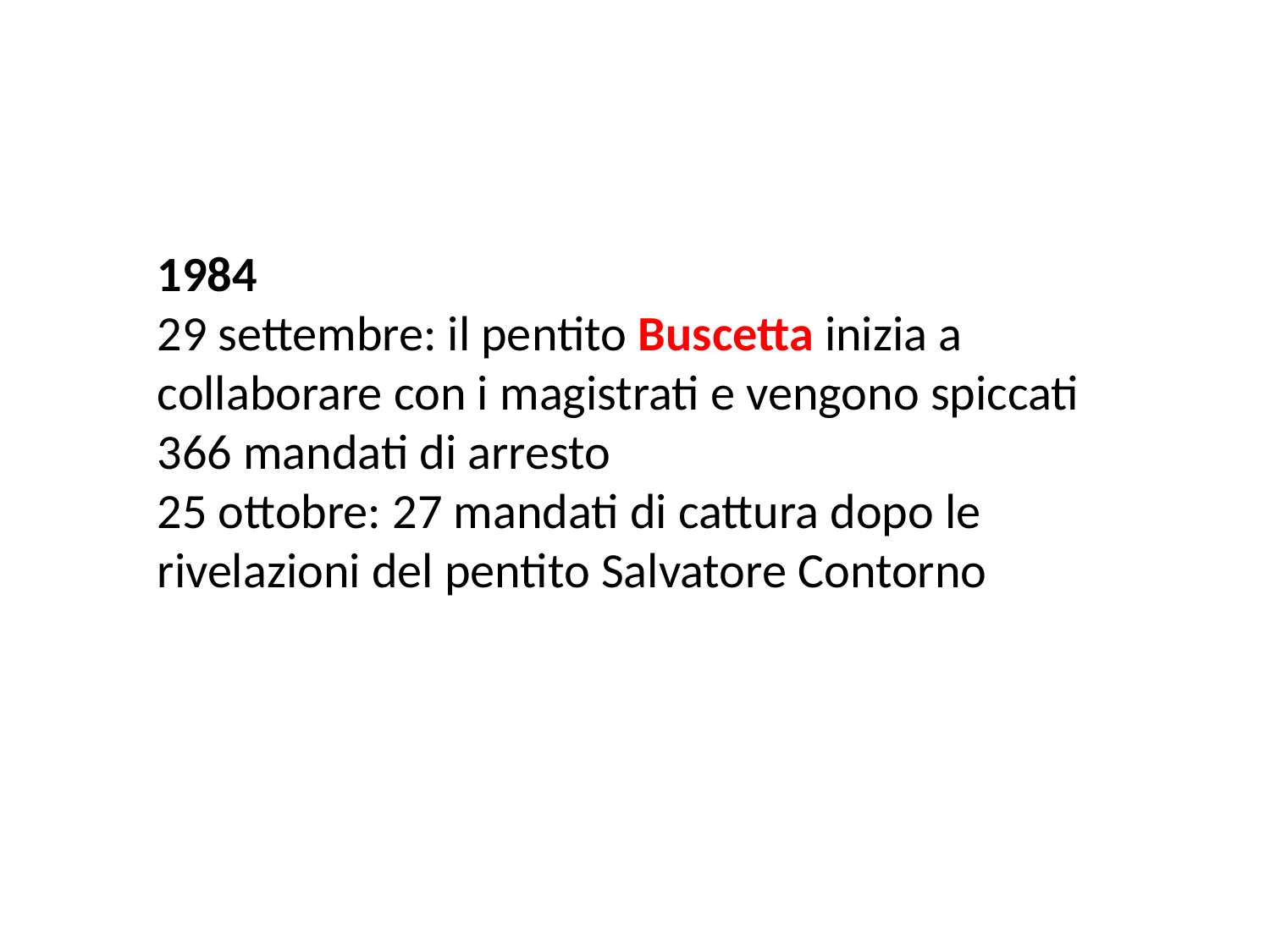

1984
29 settembre: il pentito Buscetta inizia a collaborare con i magistrati e vengono spiccati 366 mandati di arresto
25 ottobre: 27 mandati di cattura dopo le rivelazioni del pentito Salvatore Contorno